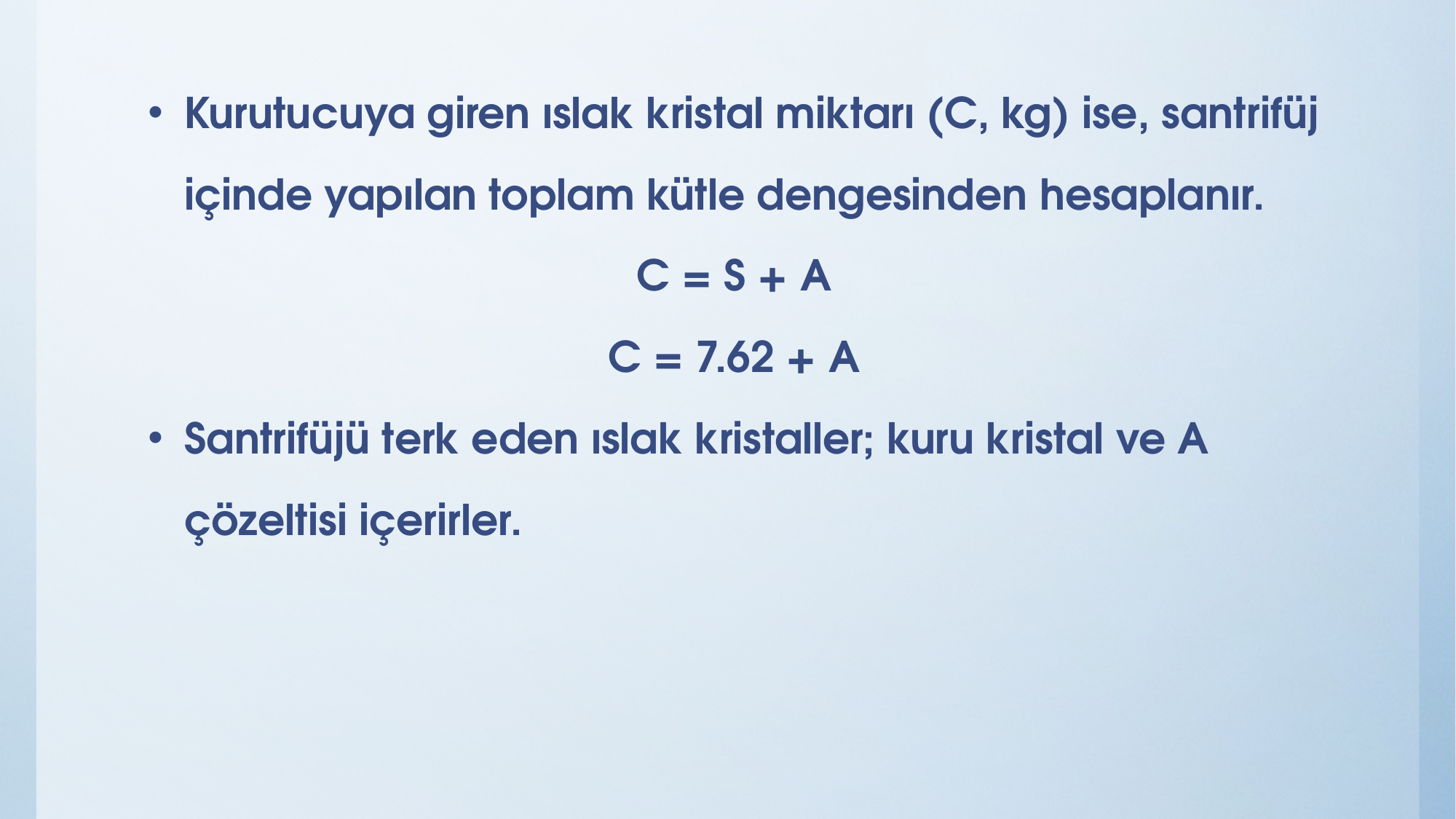

Kurutucuya giren ıslak kristal miktarı (C, kg) ise, santrifüj içinde yapılan toplam kütle dengesinden hesaplanır.
C = S + A
C = 7.62 + A
Santrifüjü terk eden ıslak kristaller; kuru kristal ve A çözeltisi içerirler.